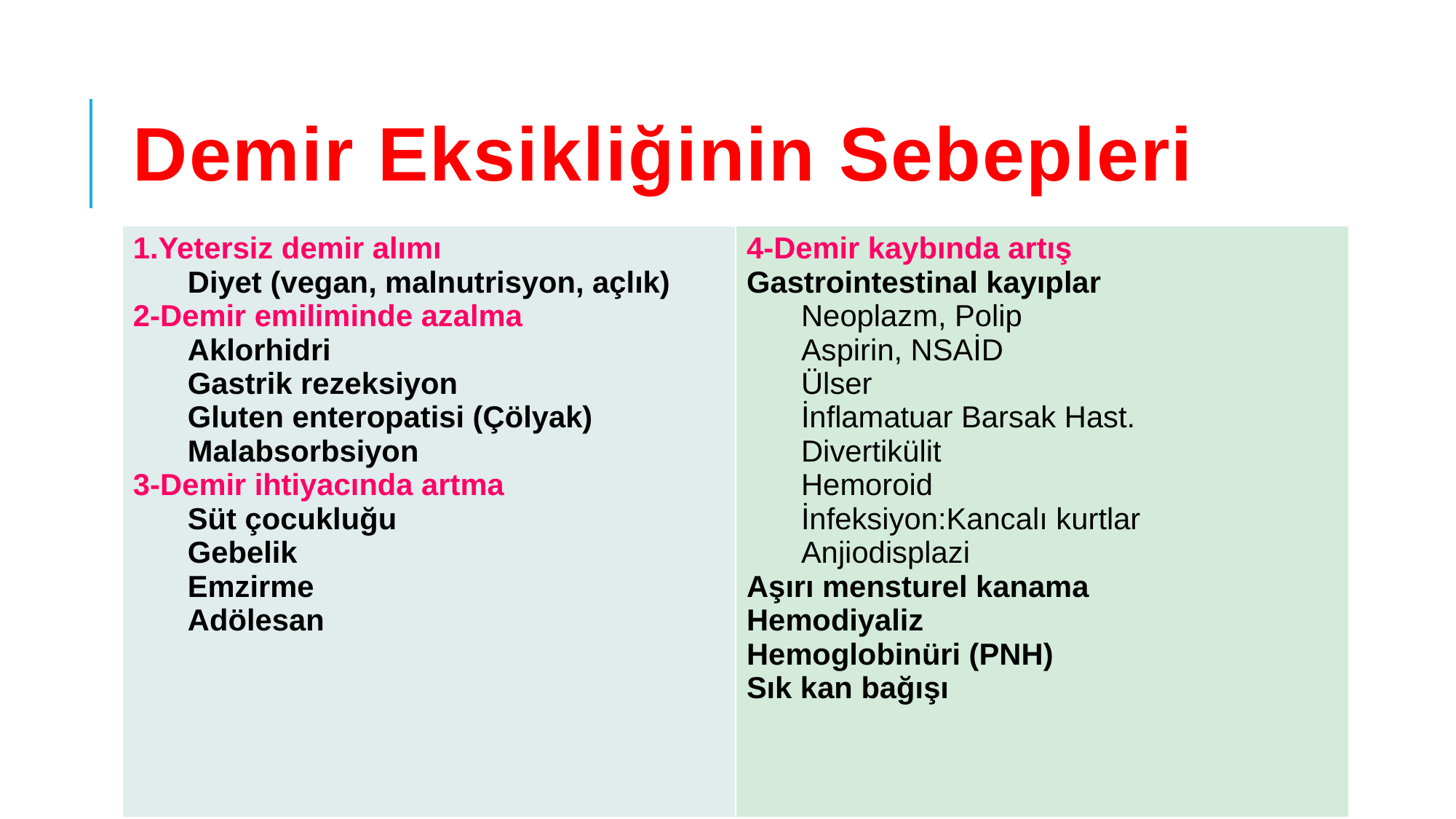

# Demir Eksikliğinin Sebepleri
| 1.Yetersiz demir alımı Diyet (vegan, malnutrisyon, açlık) 2-Demir emiliminde azalma Aklorhidri Gastrik rezeksiyon Gluten enteropatisi (Çölyak) Malabsorbsiyon 3-Demir ihtiyacında artma Süt çocukluğu Gebelik Emzirme Adölesan | 4-Demir kaybında artış Gastrointestinal kayıplar Neoplazm, Polip Aspirin, NSAİD Ülser İnflamatuar Barsak Hast. Divertikülit Hemoroid İnfeksiyon:Kancalı kurtlar Anjiodisplazi Aşırı mensturel kanama Hemodiyaliz Hemoglobinüri (PNH) Sık kan bağışı |
| --- | --- |